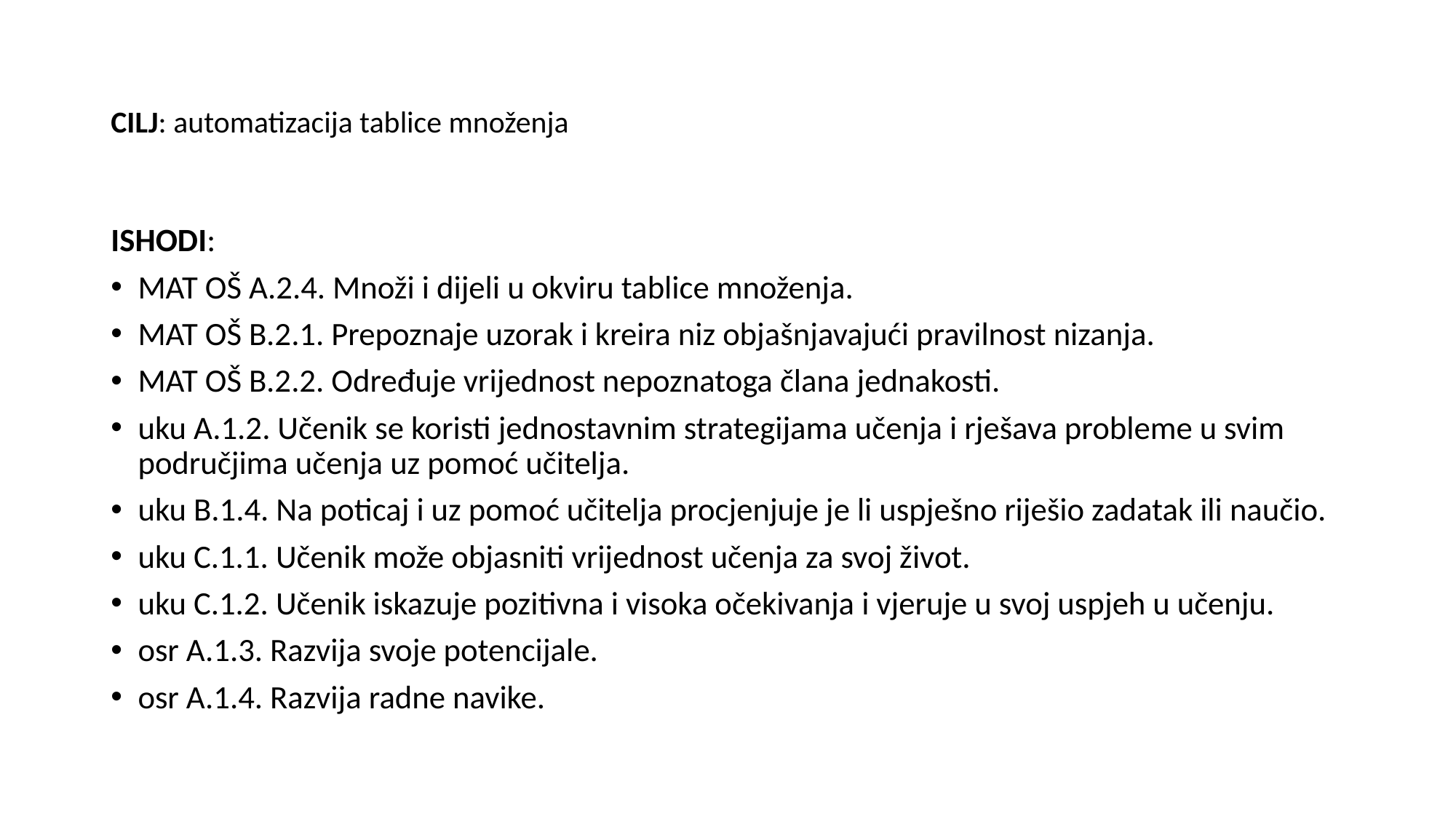

# CILJ: automatizacija tablice množenja
ISHODI:
MAT OŠ A.2.4. Množi i dijeli u okviru tablice množenja.
MAT OŠ B.2.1. Prepoznaje uzorak i kreira niz objašnjavajući pravilnost nizanja.
MAT OŠ B.2.2. Određuje vrijednost nepoznatoga člana jednakosti.
uku A.1.2. Učenik se koristi jednostavnim strategijama učenja i rješava probleme u svim područjima učenja uz pomoć učitelja.
uku B.1.4. Na poticaj i uz pomoć učitelja procjenjuje je li uspješno riješio zadatak ili naučio.
uku C.1.1. Učenik može objasniti vrijednost učenja za svoj život.
uku C.1.2. Učenik iskazuje pozitivna i visoka očekivanja i vjeruje u svoj uspjeh u učenju.
osr A.1.3. Razvija svoje potencijale.
osr A.1.4. Razvija radne navike.